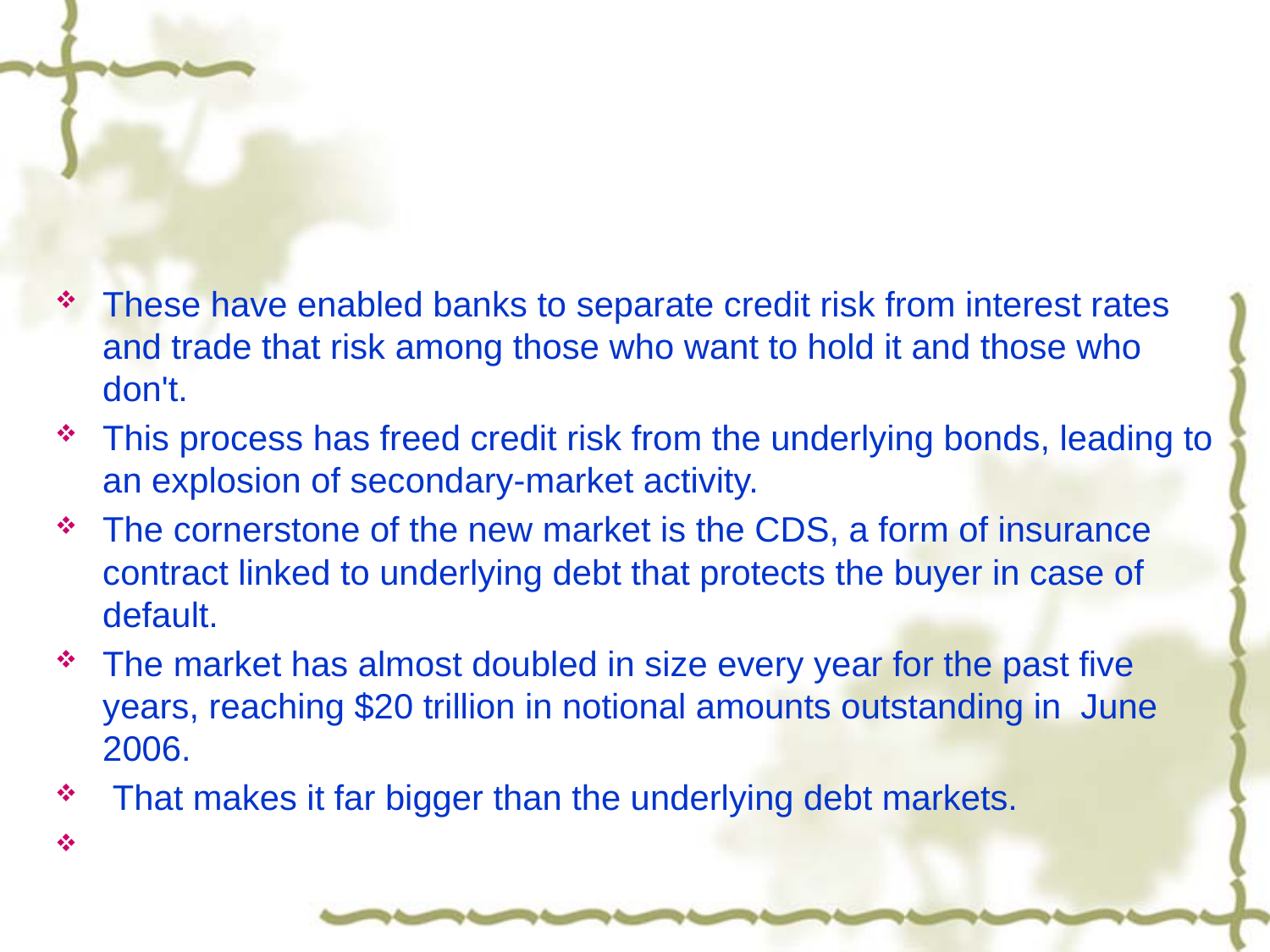

#
These have enabled banks to separate credit risk from interest rates and trade that risk among those who want to hold it and those who don't.
This process has freed credit risk from the underlying bonds, leading to an explosion of secondary-market activity.
The cornerstone of the new market is the CDS, a form of insurance contract linked to underlying debt that protects the buyer in case of default.
The market has almost doubled in size every year for the past five years, reaching $20 trillion in notional amounts outstanding in  June 2006.
 That makes it far bigger than the underlying debt markets.